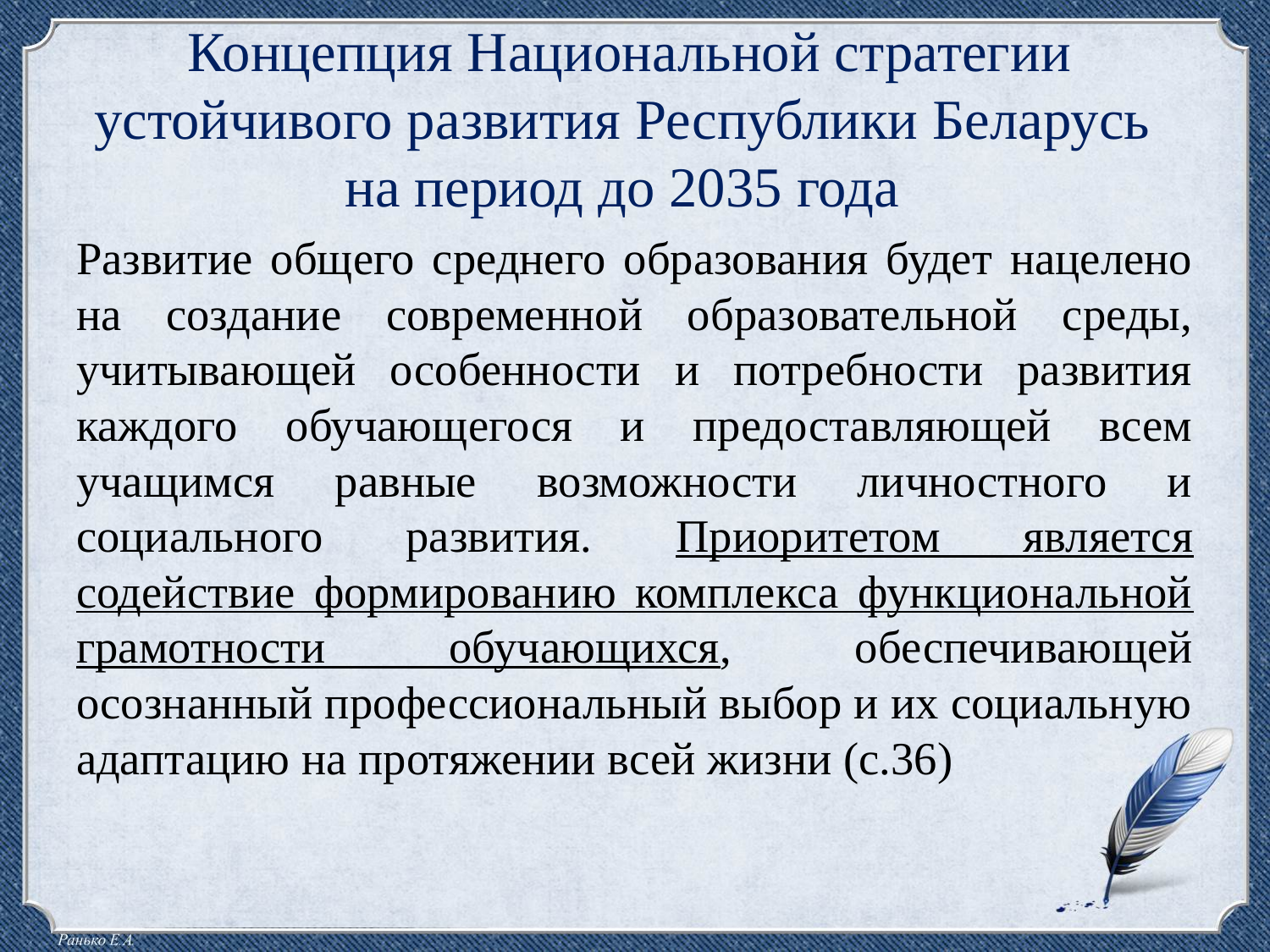

# Концепция Национальной стратегии устойчивого развития Республики Беларусь на период до 2035 года
Развитие общего среднего образования будет нацелено на создание современной образовательной среды, учитывающей особенности и потребности развития каждого обучающегося и предоставляющей всем учащимся равные возможности личностного и социального развития. Приоритетом является содействие формированию комплекса функциональной грамотности обучающихся, обеспечивающей осознанный профессиональный выбор и их социальную адаптацию на протяжении всей жизни (с.36)